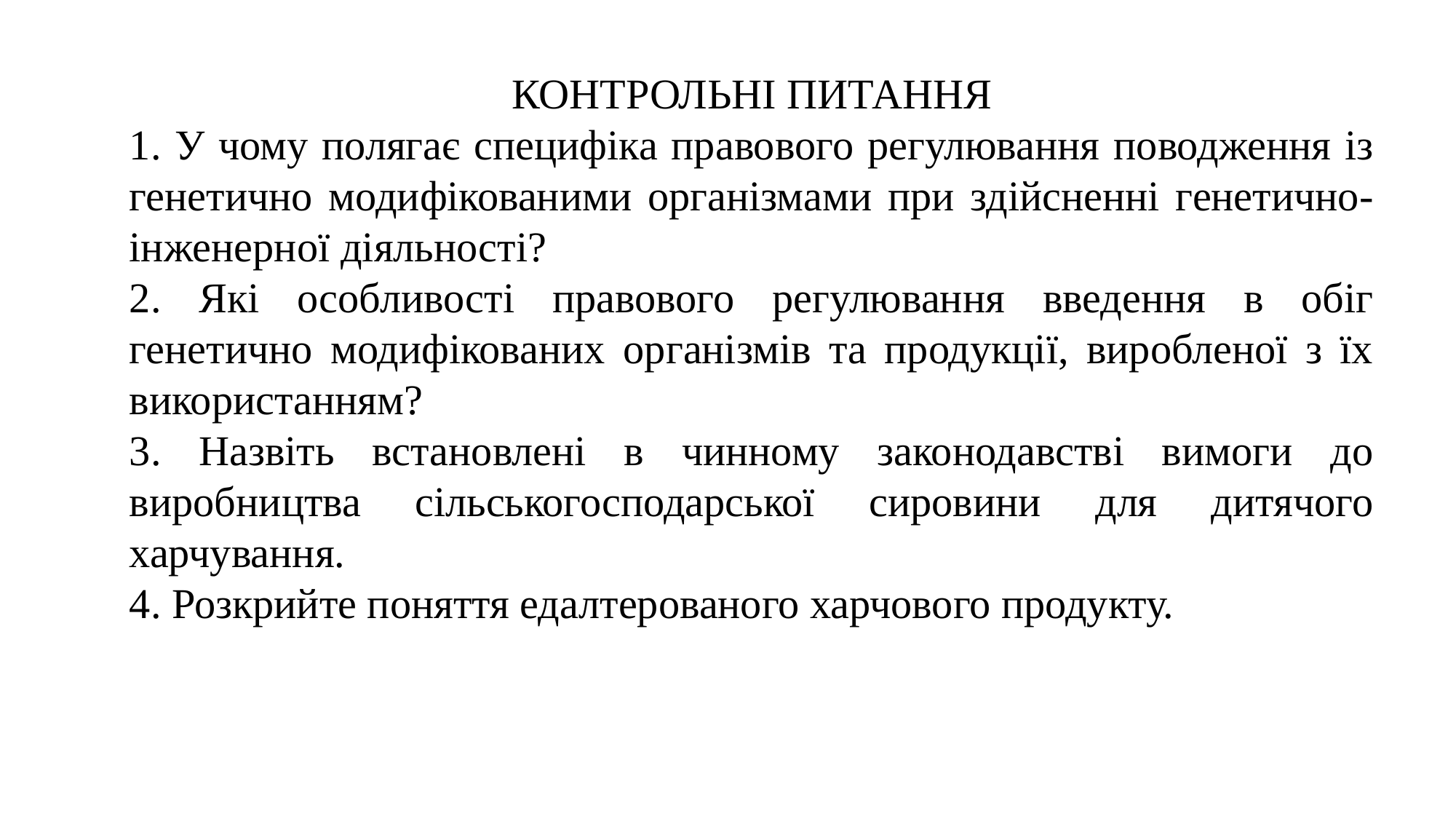

КОНТРОЛЬНІ ПИТАННЯ
1. У чому полягає специфіка правового регулювання поводження із генетично модифікованими організмами при здійсненні генетично-інженерної діяльності?
2. Які особливості правового регулювання введення в обіг генетично модифікованих організмів та продукції, виробленої з їх використанням?
3. Назвіть встановлені в чинному законодавстві вимоги до виробництва сільськогосподарської сировини для дитячого харчування.
4. Розкрийте поняття едалтерованого харчового продукту.